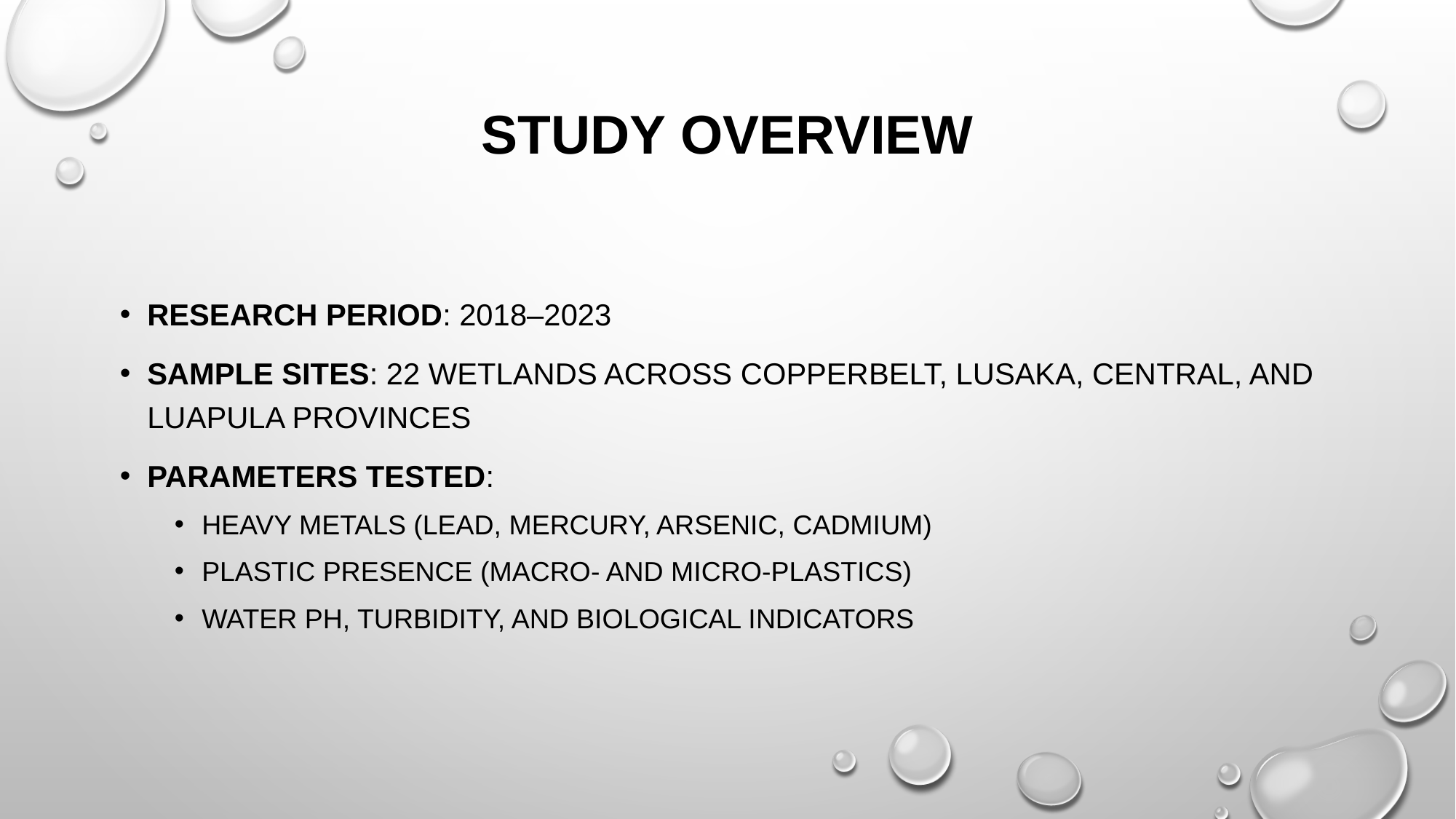

# Study Overview
Research Period: 2018–2023
Sample Sites: 22 wetlands across Copperbelt, Lusaka, Central, and Luapula Provinces
Parameters Tested:
Heavy metals (Lead, Mercury, Arsenic, Cadmium)
Plastic presence (macro- and micro-plastics)
Water pH, turbidity, and biological indicators